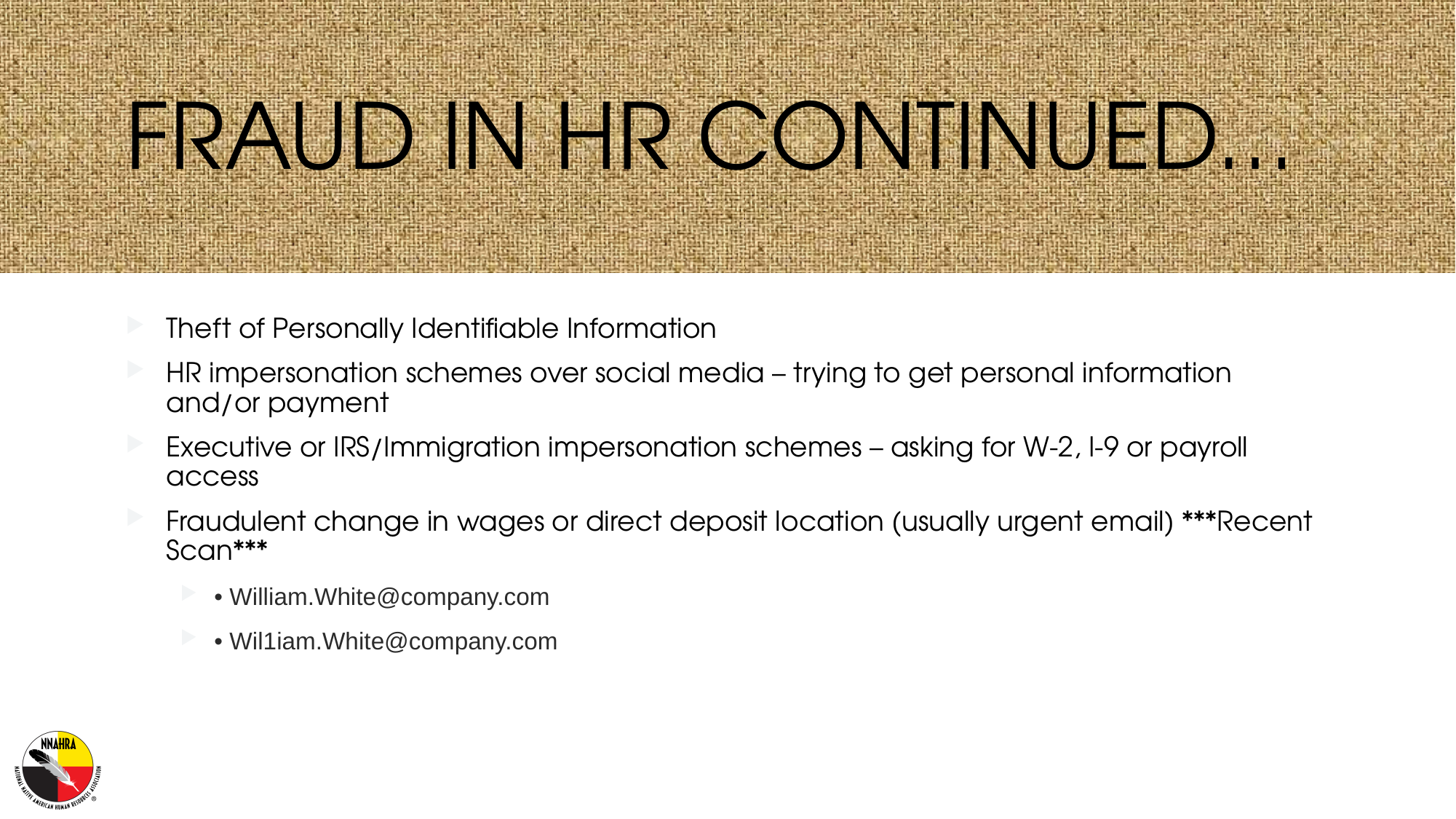

# FRAUD IN HR CONTINUED…
Theft of Personally Identifiable Information
HR impersonation schemes over social media – trying to get personal information and/or payment
Executive or IRS/Immigration impersonation schemes – asking for W-2, I-9 or payroll access
Fraudulent change in wages or direct deposit location (usually urgent email) ***Recent Scan***
• William.White@company.com
• Wil1iam.White@company.com